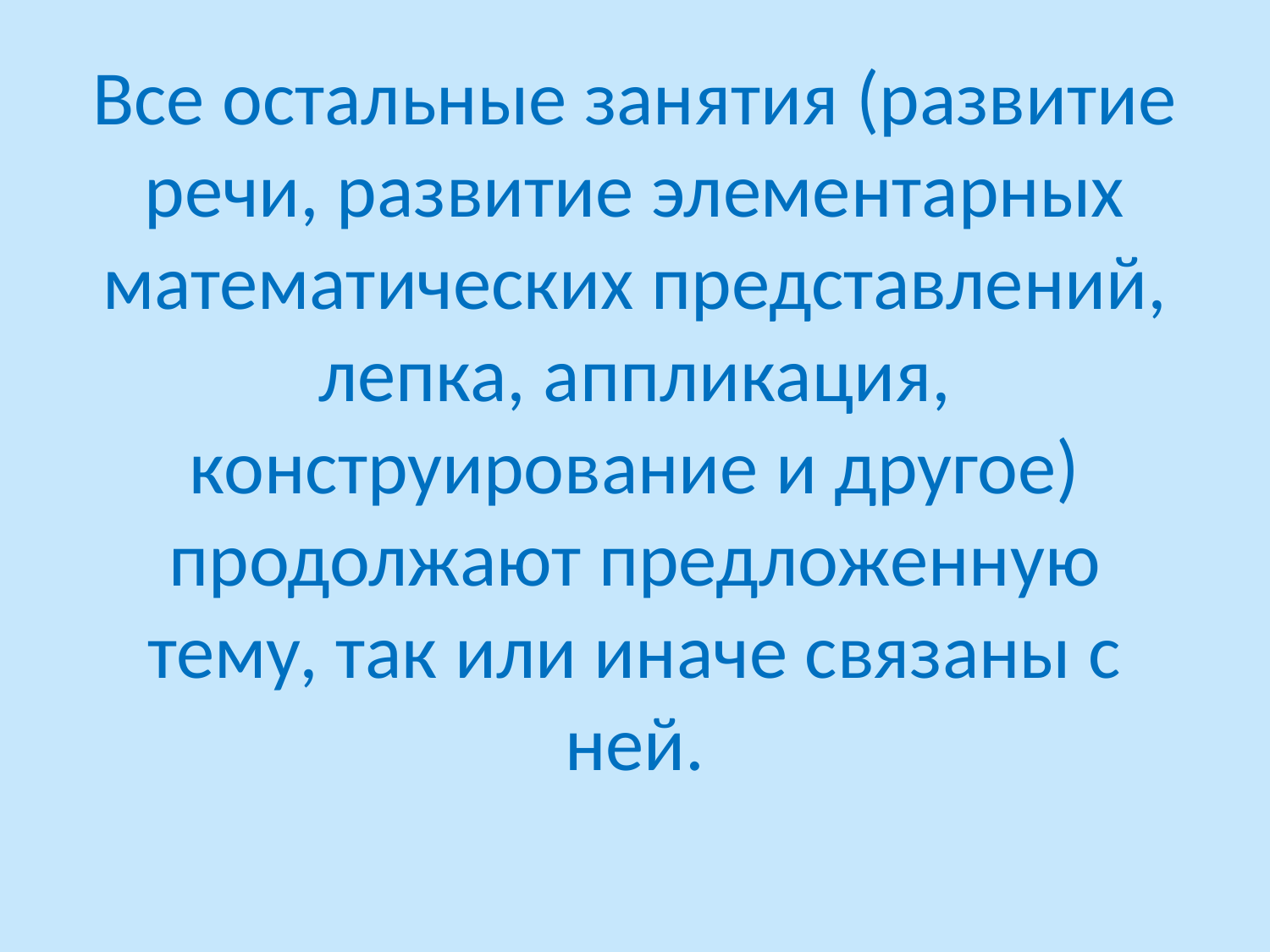

# Все остальные занятия (развитие речи, развитие элементарных математических представлений, лепка, аппликация, конструирование и другое) продолжают предложенную тему, так или иначе связаны с ней.